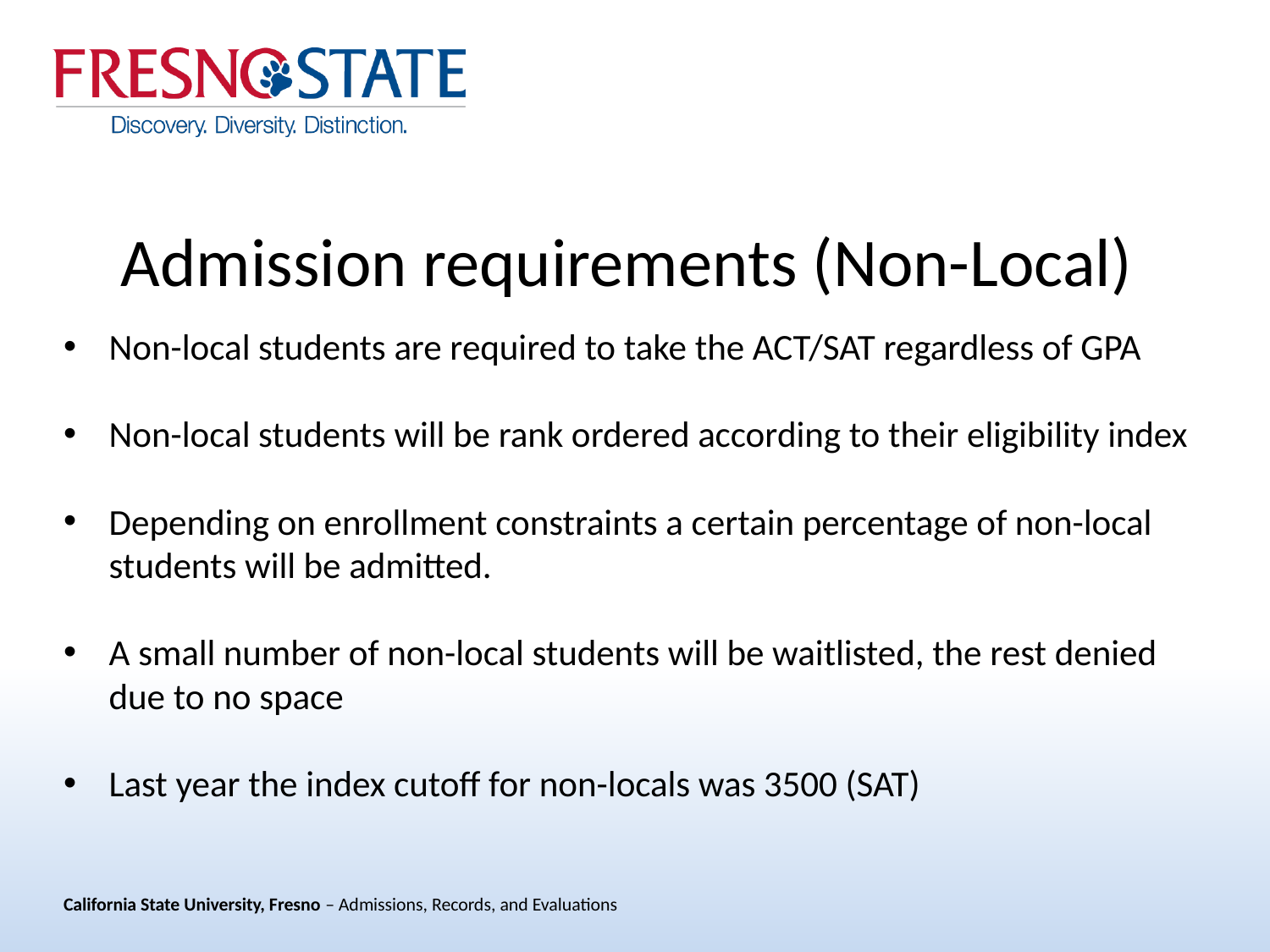

# Admission requirements (Non-Local)
Non-local students are required to take the ACT/SAT regardless of GPA

Non-local students will be rank ordered according to their eligibility index

Depending on enrollment constraints a certain percentage of non-local students will be admitted.

A small number of non-local students will be waitlisted, the rest denied due to no space

Last year the index cutoff for non-locals was 3500 (SAT)